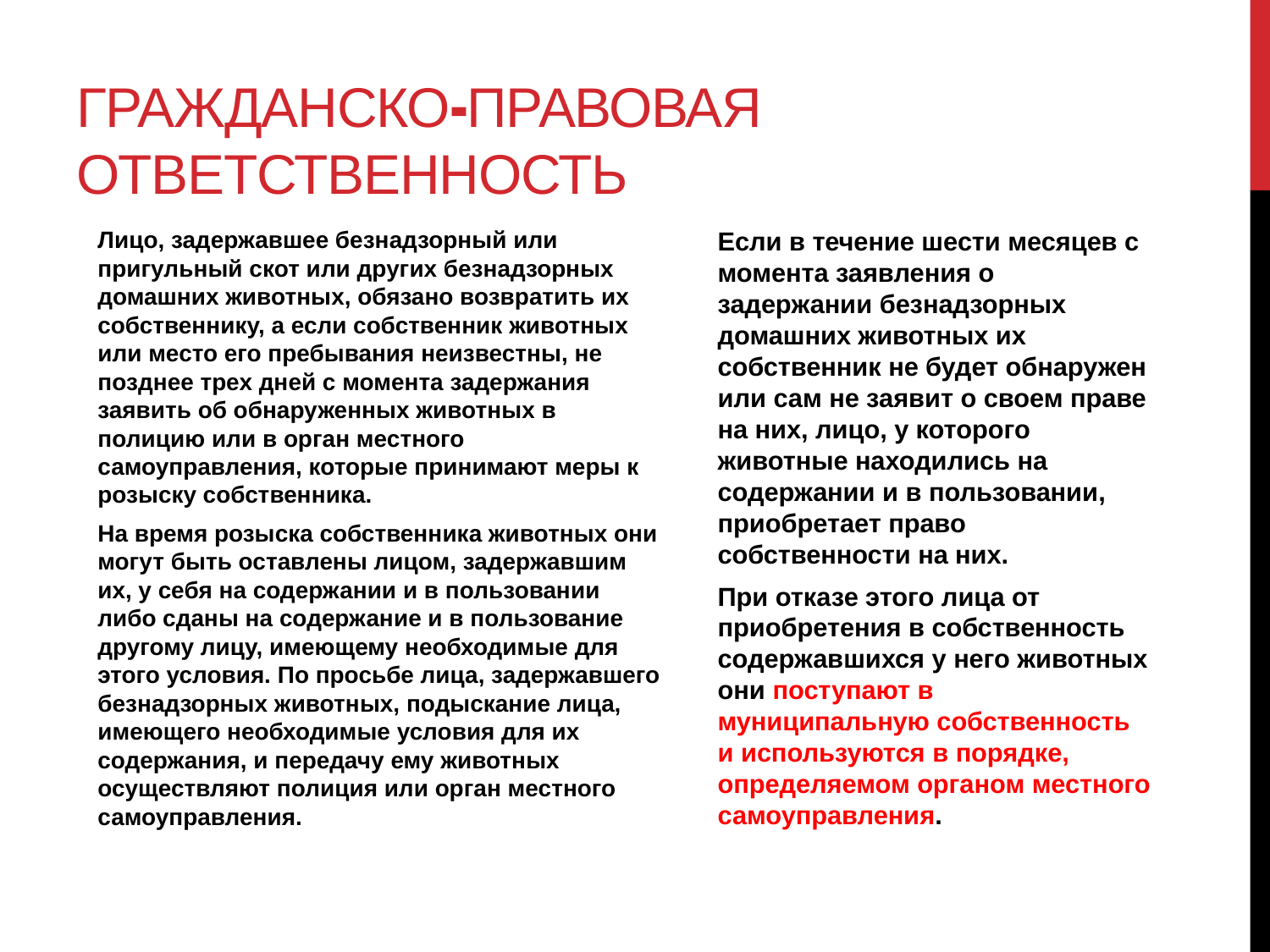

# Гражданско-правовая ответственность
Лицо, задержавшее безнадзорный или пригульный скот или других безнадзорных домашних животных, обязано возвратить их собственнику, а если собственник животных или место его пребывания неизвестны, не позднее трех дней с момента задержания заявить об обнаруженных животных в полицию или в орган местного самоуправления, которые принимают меры к розыску собственника.
На время розыска собственника животных они могут быть оставлены лицом, задержавшим их, у себя на содержании и в пользовании либо сданы на содержание и в пользование другому лицу, имеющему необходимые для этого условия. По просьбе лица, задержавшего безнадзорных животных, подыскание лица, имеющего необходимые условия для их содержания, и передачу ему животных осуществляют полиция или орган местного самоуправления.
Если в течение шести месяцев с момента заявления о задержании безнадзорных домашних животных их собственник не будет обнаружен или сам не заявит о своем праве на них, лицо, у которого животные находились на содержании и в пользовании, приобретает право собственности на них.
При отказе этого лица от приобретения в собственность содержавшихся у него животных они поступают в муниципальную собственность и используются в порядке, определяемом органом местного самоуправления.